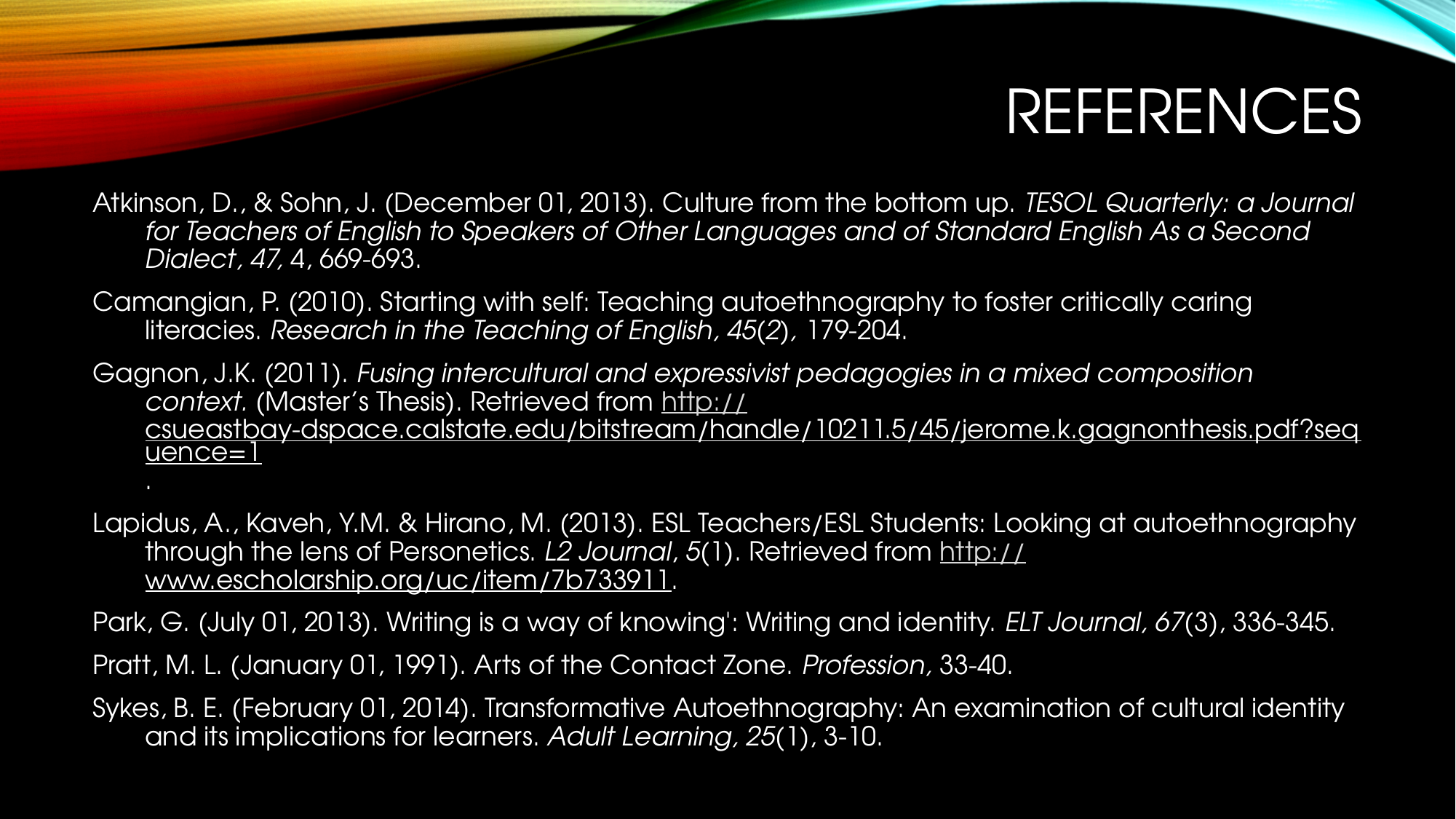

# REferences
Atkinson, D., & Sohn, J. (December 01, 2013). Culture from the bottom up. TESOL Quarterly: a Journal for Teachers of English to Speakers of Other Languages and of Standard English As a Second Dialect, 47, 4, 669-693.
Camangian, P. (2010). Starting with self: Teaching autoethnography to foster critically caring literacies. Research in the Teaching of English, 45(2), 179-204.
Gagnon, J.K. (2011). Fusing intercultural and expressivist pedagogies in a mixed composition context. (Master’s Thesis). Retrieved from http://csueastbay-dspace.calstate.edu/bitstream/handle/10211.5/45/jerome.k.gagnonthesis.pdf?sequence=1.
Lapidus, A., Kaveh, Y.M. & Hirano, M. (2013). ESL Teachers/ESL Students: Looking at autoethnography through the lens of Personetics. L2 Journal, 5(1). Retrieved from http://www.escholarship.org/uc/item/7b733911.
Park, G. (July 01, 2013). Writing is a way of knowing': Writing and identity. ELT Journal, 67(3), 336-345.
Pratt, M. L. (January 01, 1991). Arts of the Contact Zone. Profession, 33-40.
Sykes, B. E. (February 01, 2014). Transformative Autoethnography: An examination of cultural identity and its implications for learners. Adult Learning, 25(1), 3-10.